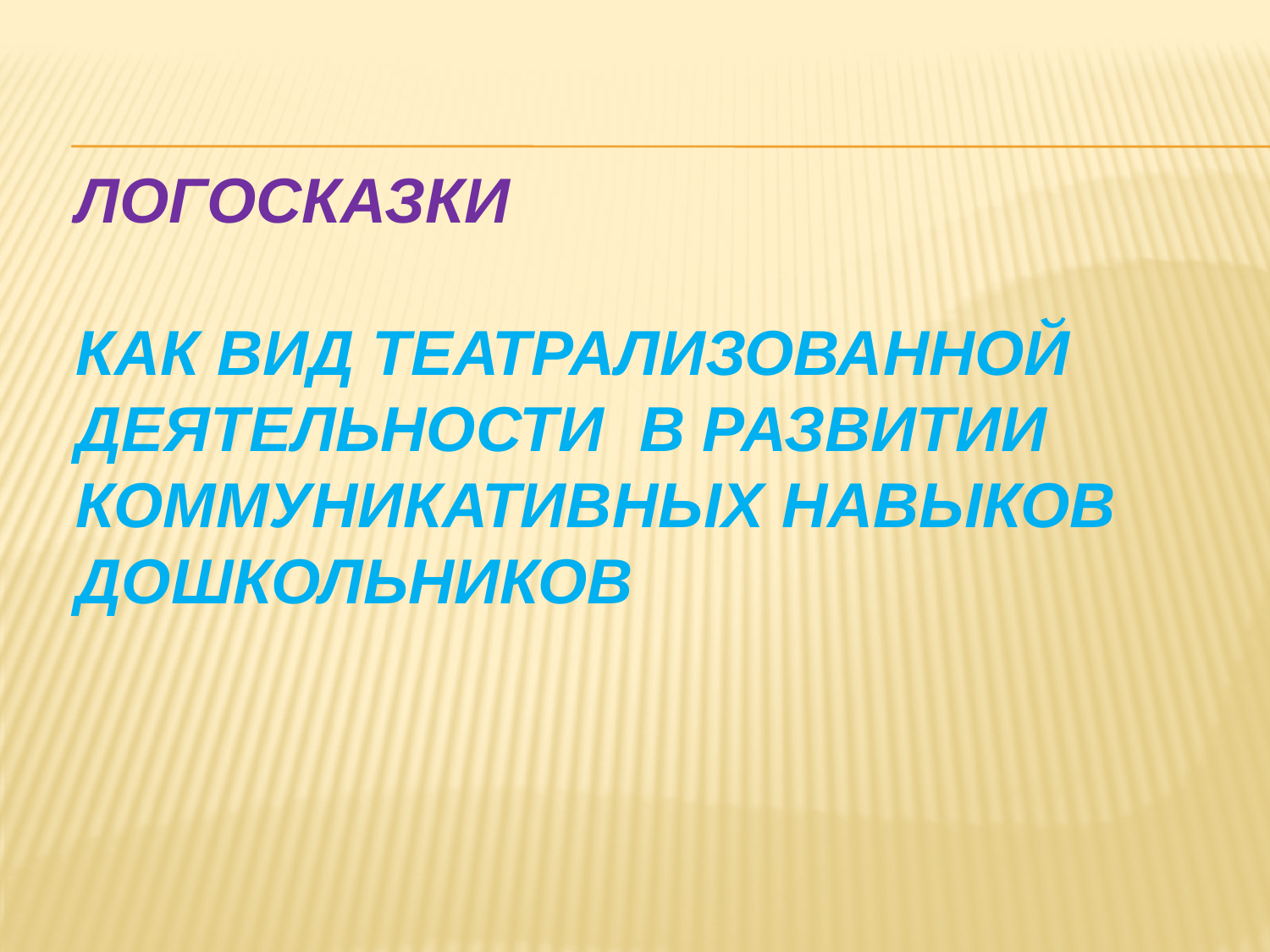

# Логосказки как вид театрализованной деятельности  в развитии коммуникативных навыков дошкольников